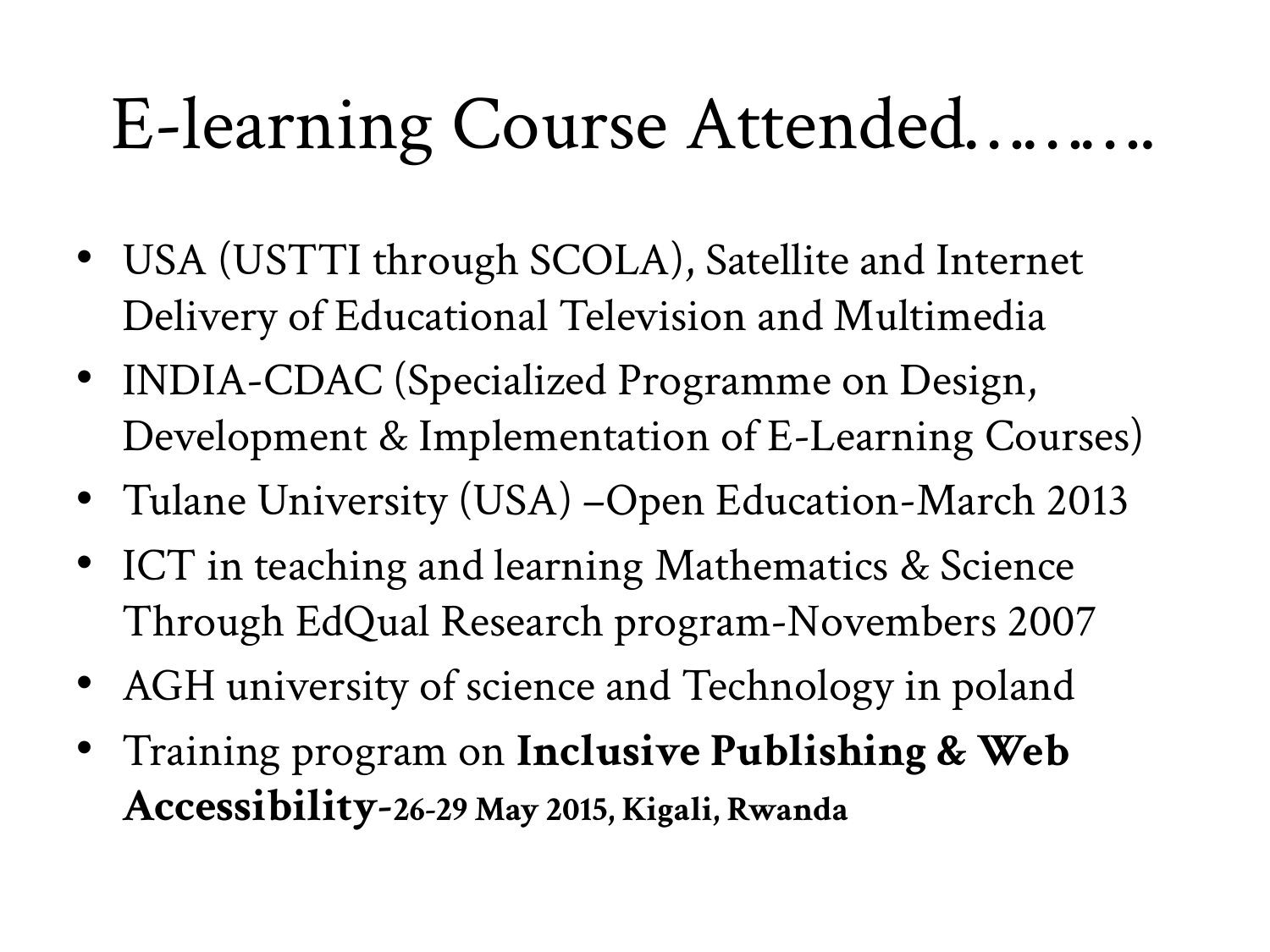

# E-learning Course Attended……….
USA (USTTI through SCOLA), Satellite and Internet Delivery of Educational Television and Multimedia
INDIA-CDAC (Specialized Programme on Design, Development & Implementation of E-Learning Courses)
Tulane University (USA) –Open Education-March 2013
ICT in teaching and learning Mathematics & Science Through EdQual Research program-Novembers 2007
AGH university of science and Technology in poland
Training program on Inclusive Publishing & Web Accessibility-26-29 May 2015, Kigali, Rwanda